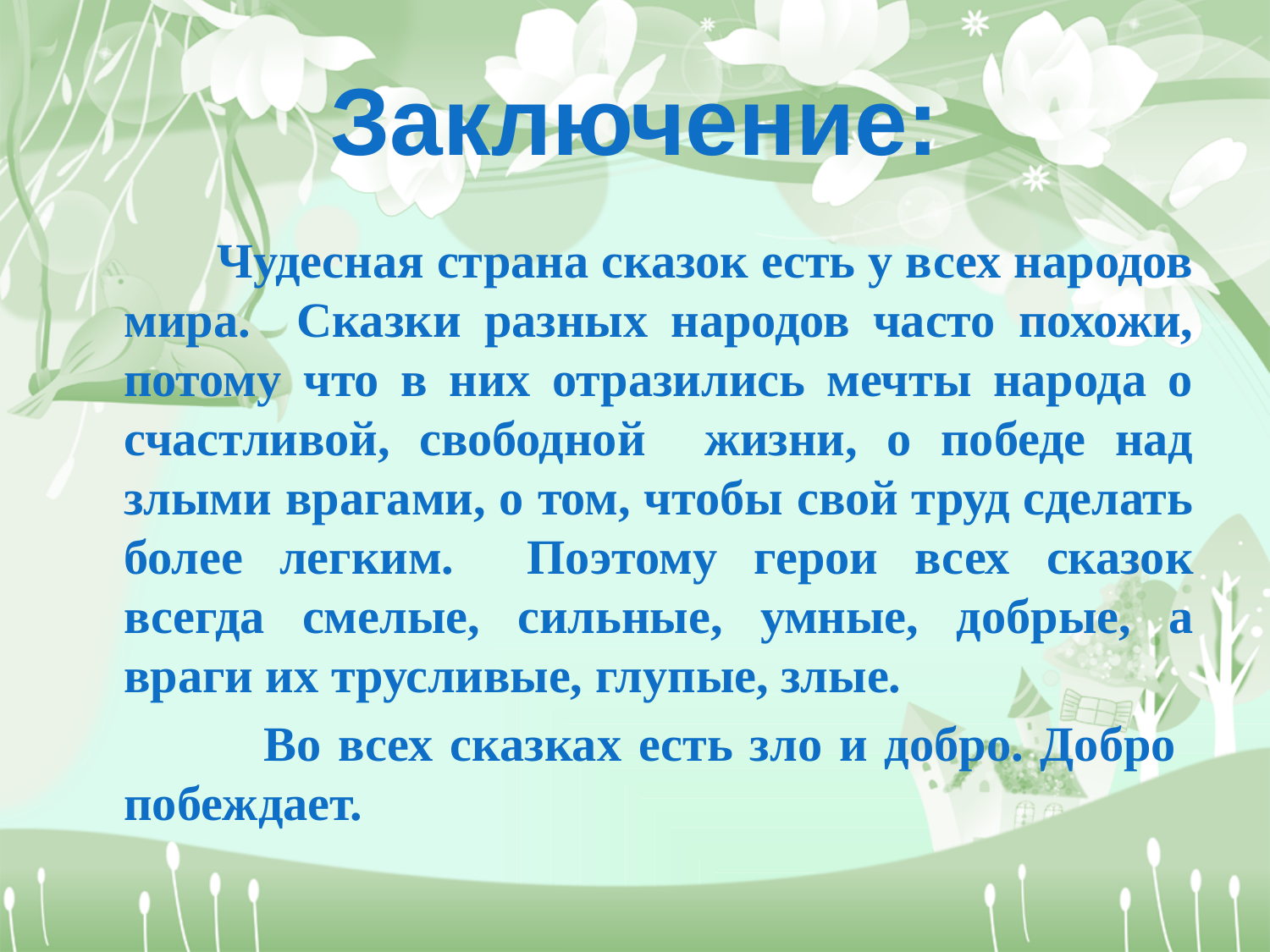

# Заключение:
           Чудесная страна сказок есть у всех народов мира.  Сказки разных народов часто похожи, потому что в них отразились мечты народа о счастливой, свободной  жизни, о победе над злыми врагами, о том, чтобы свой труд сделать более легким.  Поэтому герои всех сказок всегда смелые, сильные, умные, добрые, а враги их трусливые, глупые, злые.
           Во всех сказках есть зло и добро. Добро  побеждает.